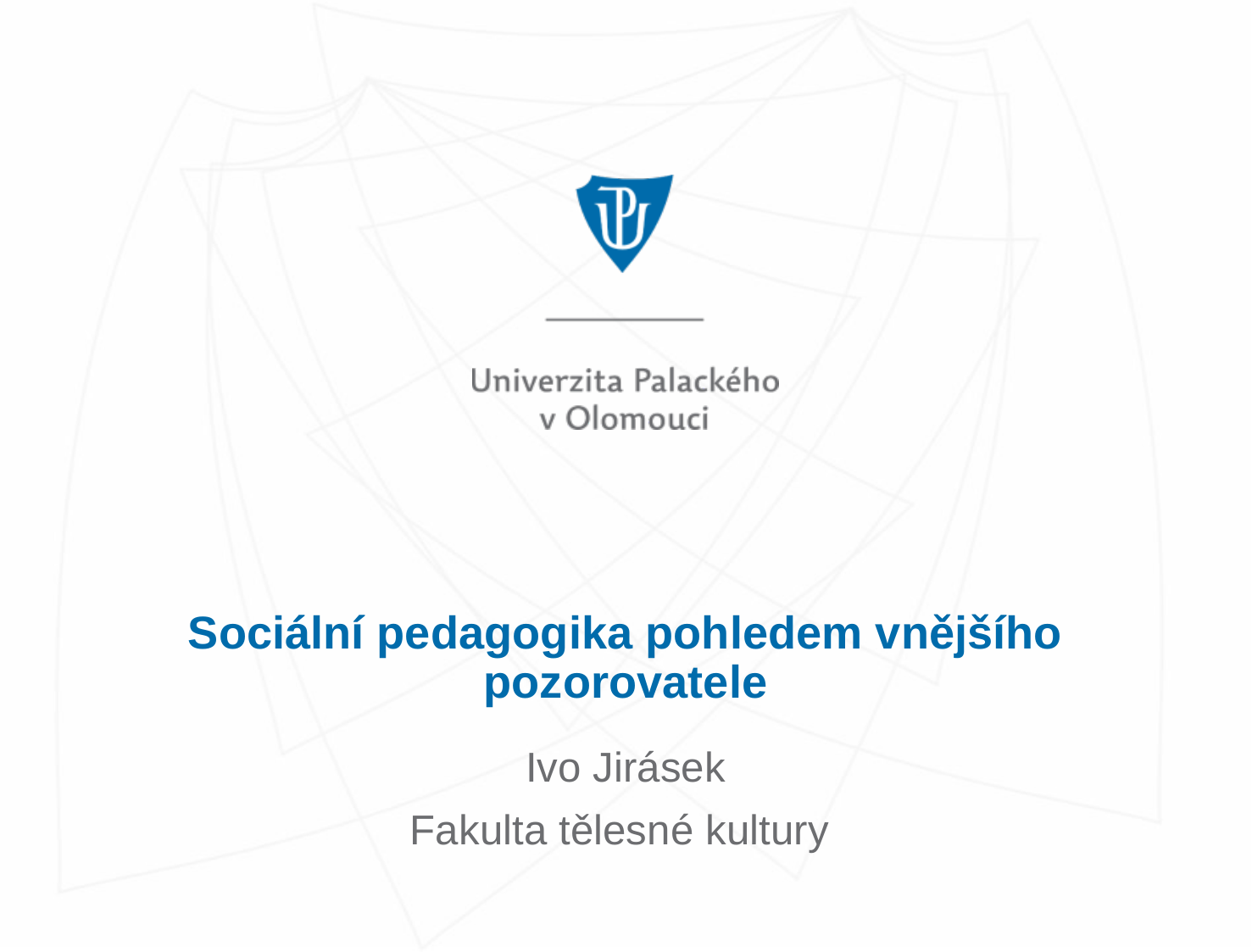

# Sociální pedagogika pohledem vnějšího pozorovatele
Ivo Jirásek
Fakulta tělesné kultury